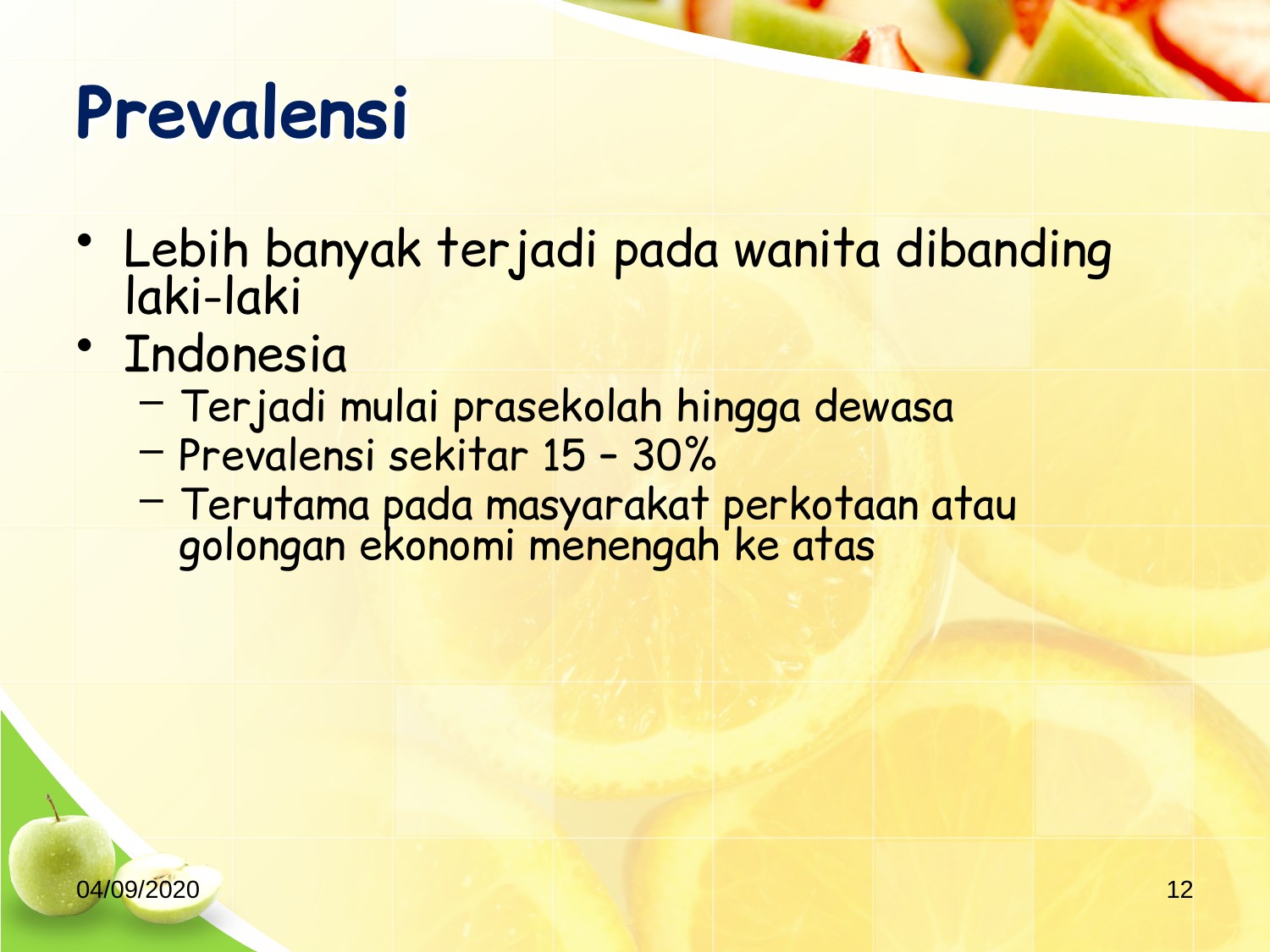

# Prevalensi
Lebih banyak terjadi pada wanita dibanding laki-laki
Indonesia
Terjadi mulai prasekolah hingga dewasa
Prevalensi sekitar 15 – 30%
Terutama pada masyarakat perkotaan atau golongan ekonomi menengah ke atas

04/09/2020
12